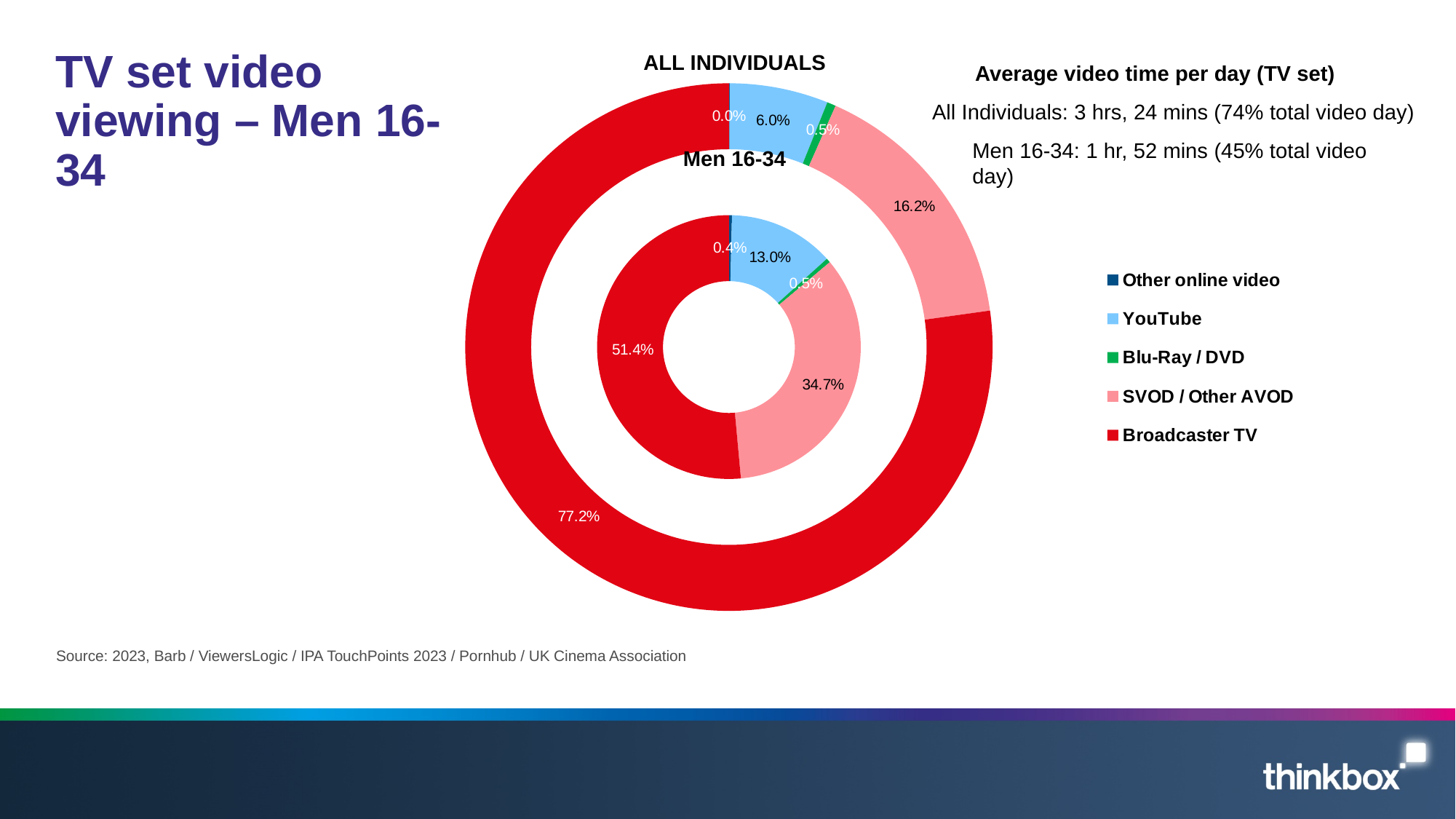

### Chart

| Category | Men 16-34 | Column1 | All Inds2 |
|---|---|---|---|
| Other online video | 0.41666666666666674 | None | 0.1 |
| YouTube | 14.483333333333333 | None | 12.3 |
| Blu-Ray / DVD | 0.6000000000000001 | None | 1.1 |
| SVOD / Other AVOD | 38.75 | None | 32.9 |
| Broadcaster TV | 57.48356666666667 | None | 157.2 |
# TV set video viewing – Men 16-34
ALL INDIVIDUALS
Average video time per day (TV set)
All Individuals: 3 hrs, 24 mins (74% total video day)
Men 16-34: 1 hr, 52 mins (45% total video day)
Men 16-34
Source: 2023, Barb / ViewersLogic / IPA TouchPoints 2023 / Pornhub / UK Cinema Association